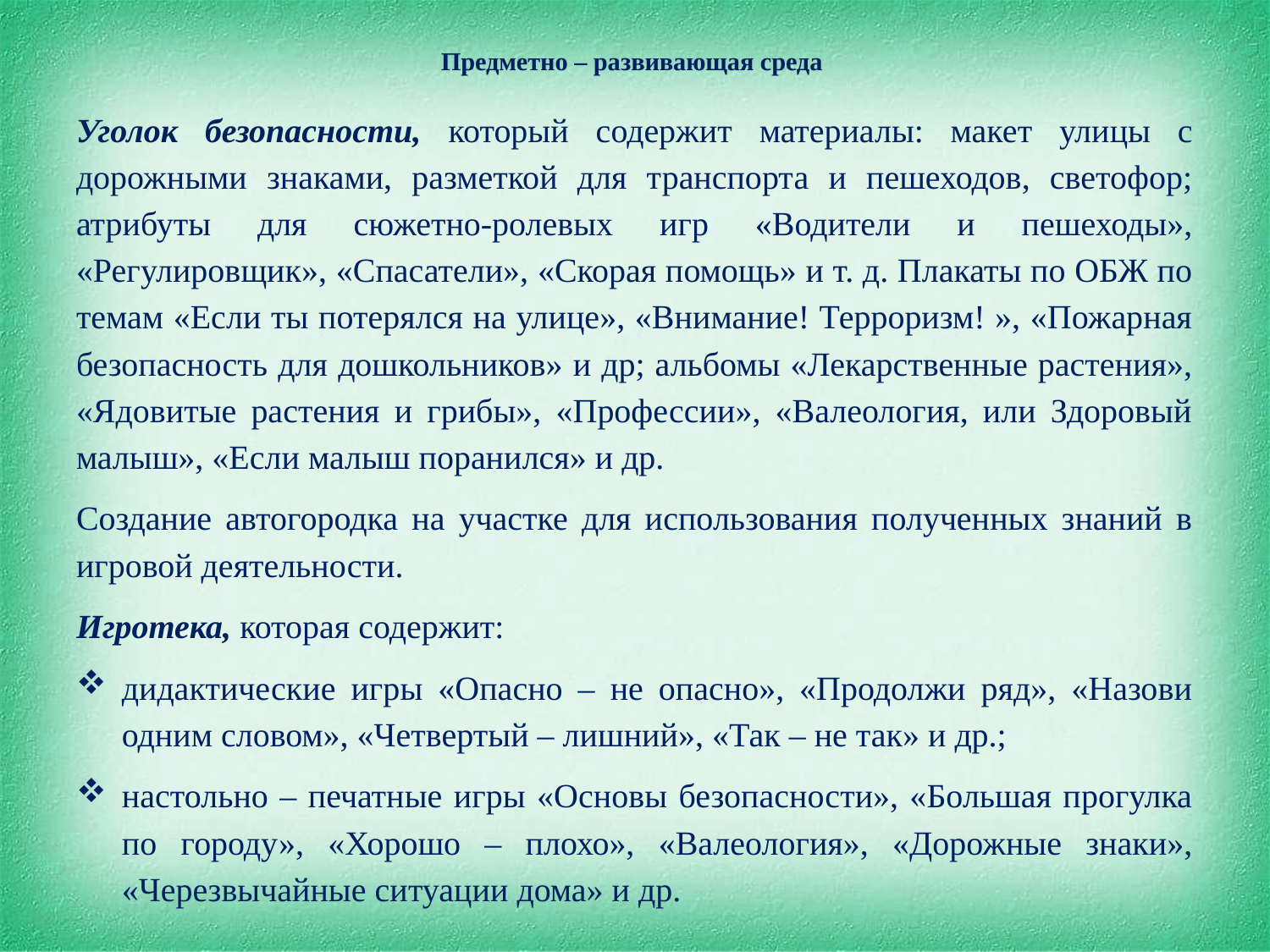

# Предметно – развивающая среда
Уголок безопасности, который содержит материалы: макет улицы с дорожными знаками, разметкой для транспорта и пешеходов, светофор; атрибуты для сюжетно-ролевых игр «Водители и пешеходы», «Регулировщик», «Спасатели», «Скорая помощь» и т. д. Плакаты по ОБЖ по темам «Если ты потерялся на улице», «Внимание! Терроризм! », «Пожарная безопасность для дошкольников» и др; альбомы «Лекарственные растения», «Ядовитые растения и грибы», «Профессии», «Валеология, или Здоровый малыш», «Если малыш поранился» и др.
Создание автогородка на участке для использования полученных знаний в игровой деятельности.
Игротека, которая содержит:
дидактические игры «Опасно – не опасно», «Продолжи ряд», «Назови одним словом», «Четвертый – лишний», «Так – не так» и др.;
настольно – печатные игры «Основы безопасности», «Большая прогулка по городу», «Хорошо – плохо», «Валеология», «Дорожные знаки», «Черезвычайные ситуации дома» и др.